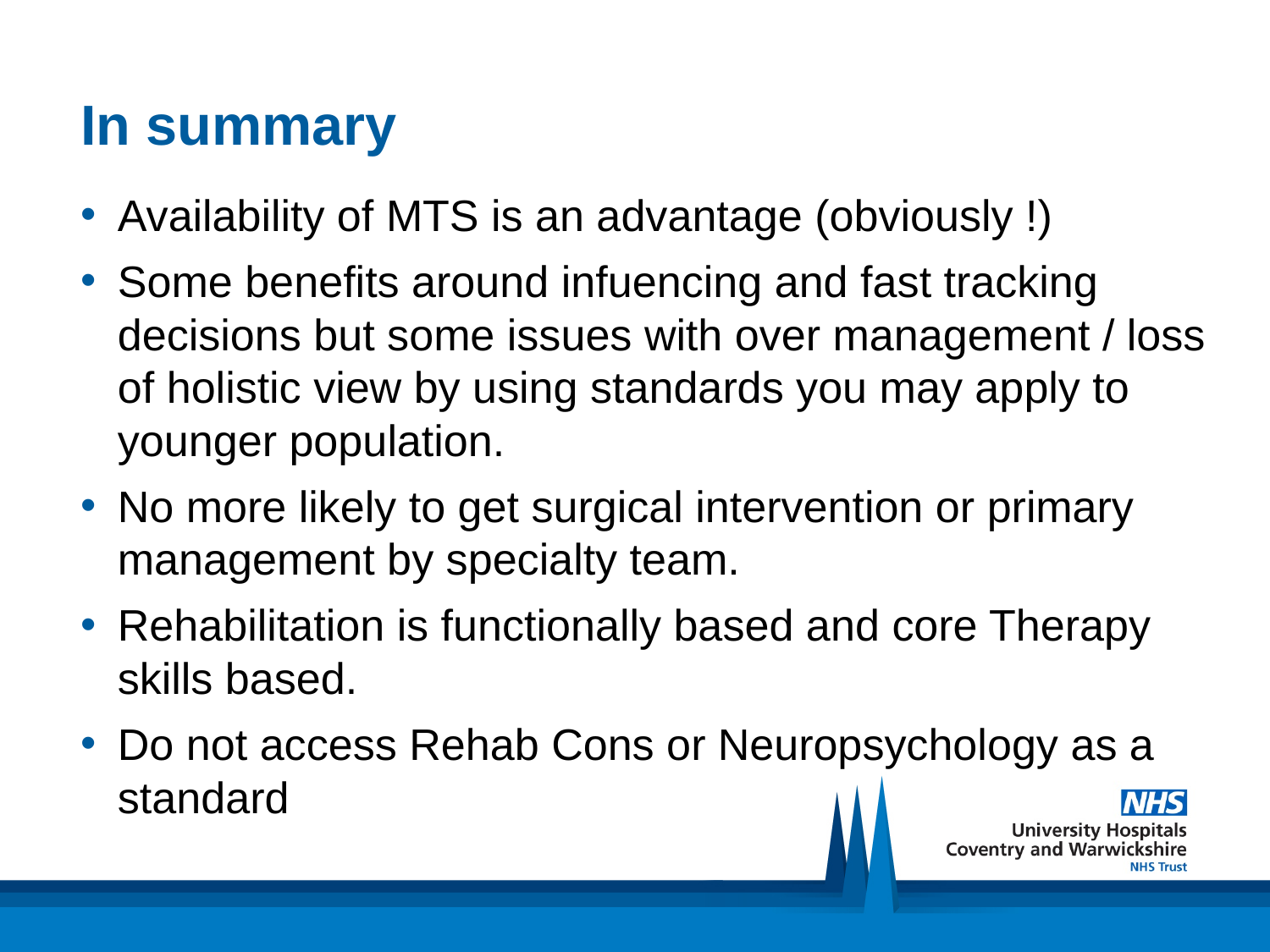

# In summary
Availability of MTS is an advantage (obviously !)
Some benefits around infuencing and fast tracking decisions but some issues with over management / loss of holistic view by using standards you may apply to younger population.
No more likely to get surgical intervention or primary management by specialty team.
Rehabilitation is functionally based and core Therapy skills based.
Do not access Rehab Cons or Neuropsychology as a standard